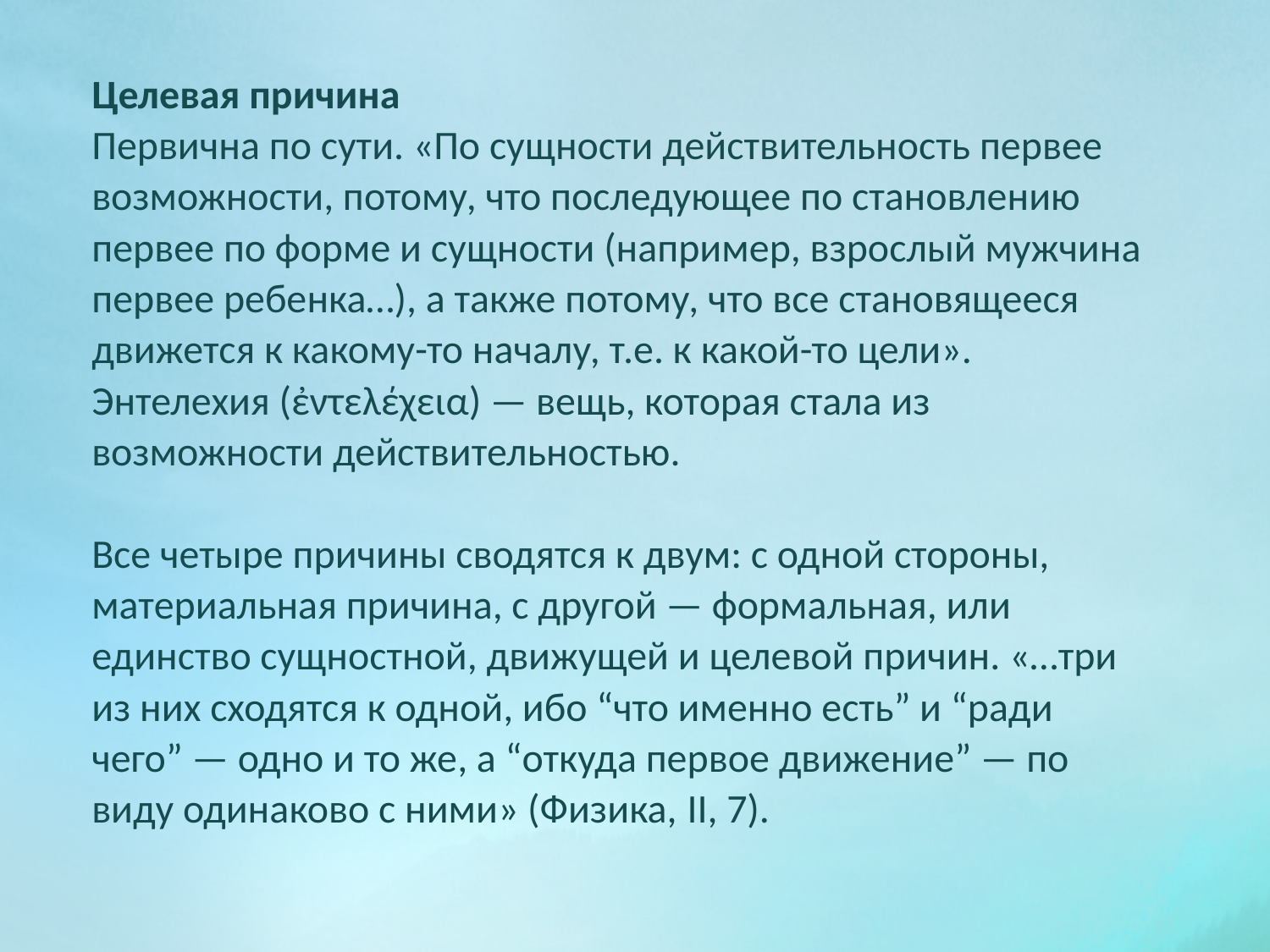

Целевая причина
Первична по сути. «По сущности действительность первее возможности, потому, что последующее по становлению первее по форме и сущности (например, взрослый мужчина первее ребенка…), а также потому, что все становящееся движется к какому-то началу, т.е. к какой-то цели».
Энтелехия (ἐντελέχεια) — вещь, которая стала из возможности действительностью.

Все четыре причины сводятся к двум: с одной стороны, материальная причина, с другой — формальная, или единство сущностной, движущей и целевой причин. «…три из них сходятся к одной, ибо “что именно есть” и “ради чего” — одно и то же, а “откуда первое движение” — по виду одинаково с ними» (Физика, II, 7).